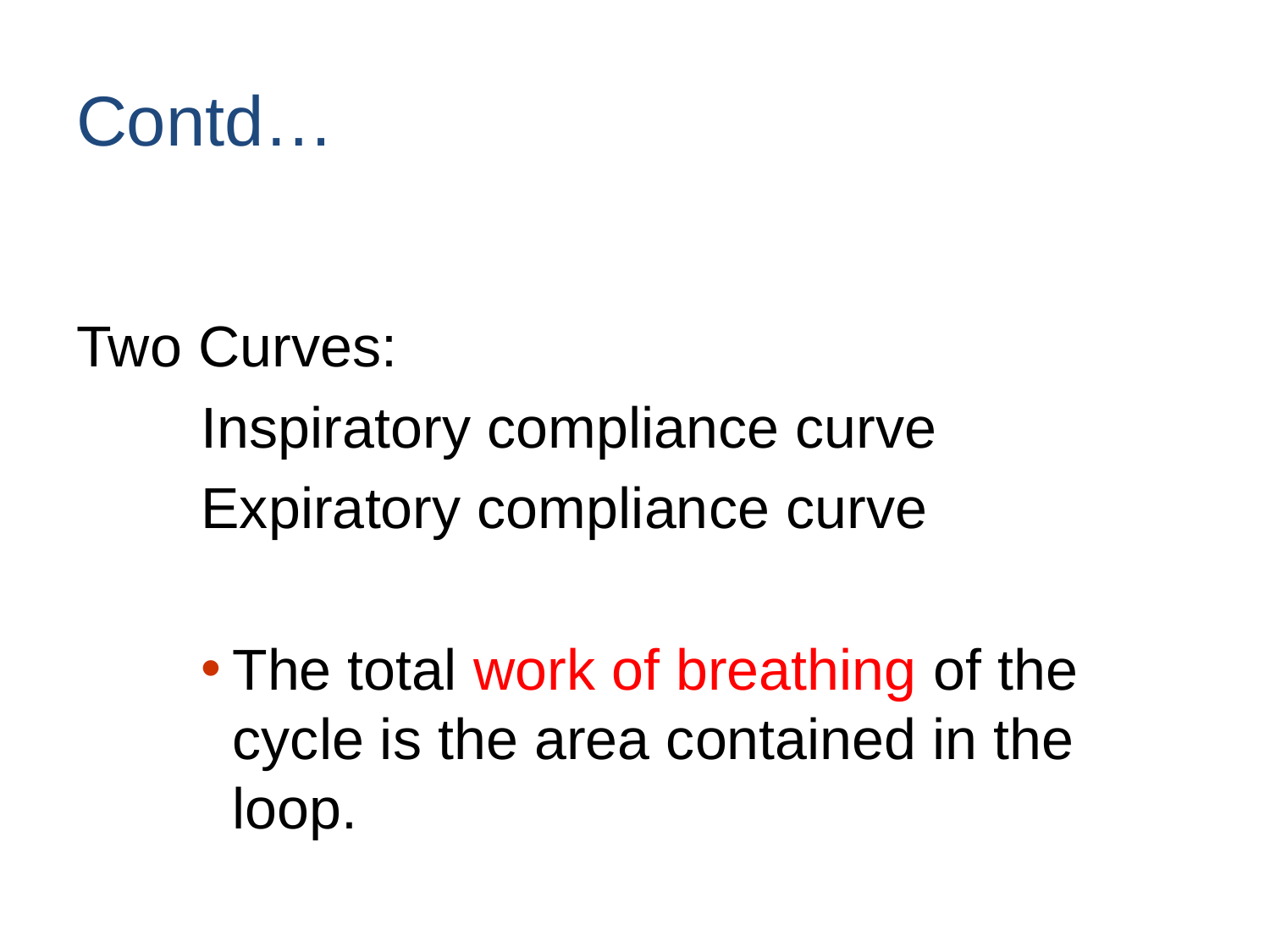

# Contd…

Two Curves:
Inspiratory compliance curve
Expiratory compliance curve

The total work of breathing of the cycle is the area contained in the loop.